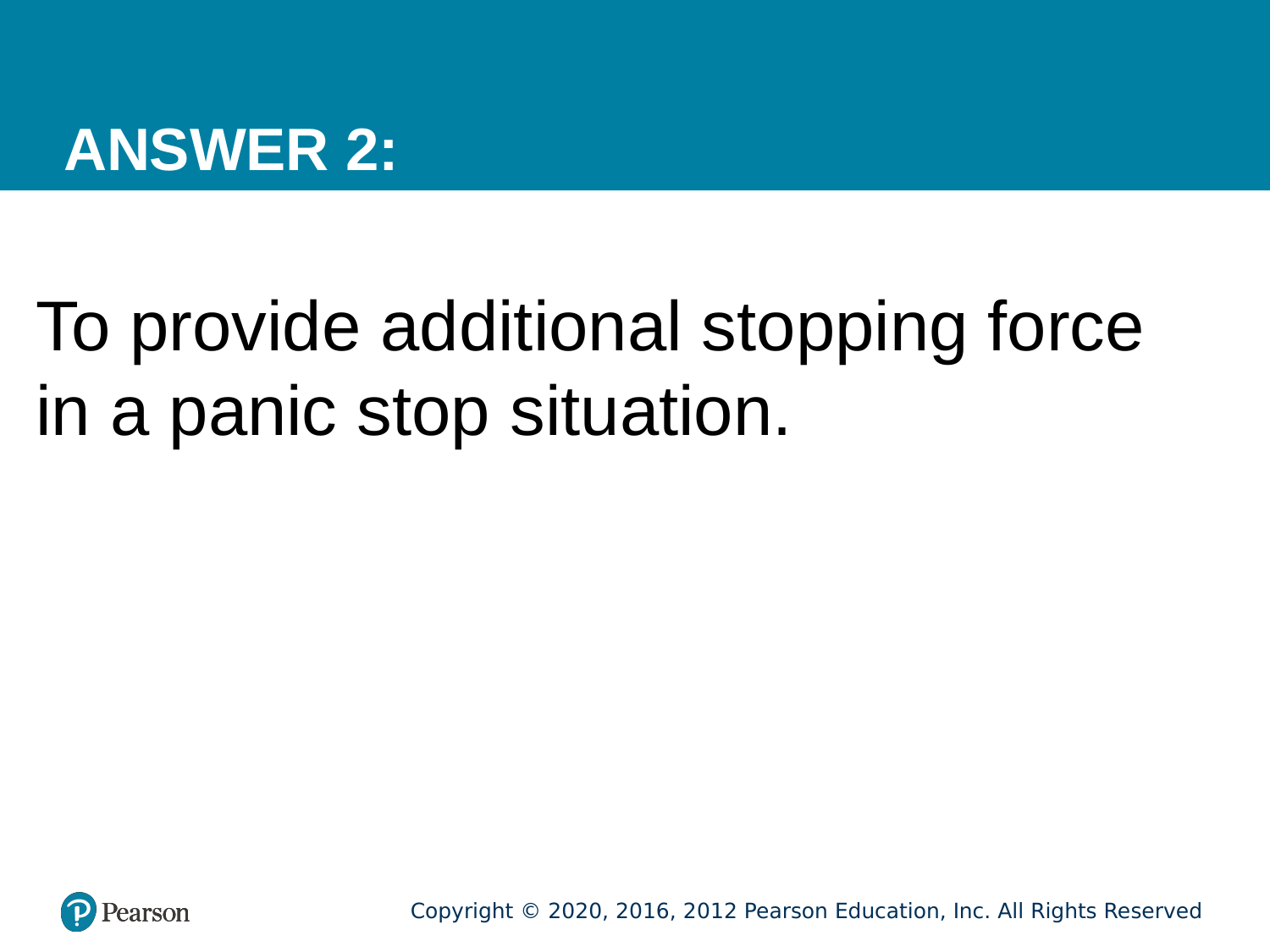

# ANSWER 2:
To provide additional stopping force in a panic stop situation.